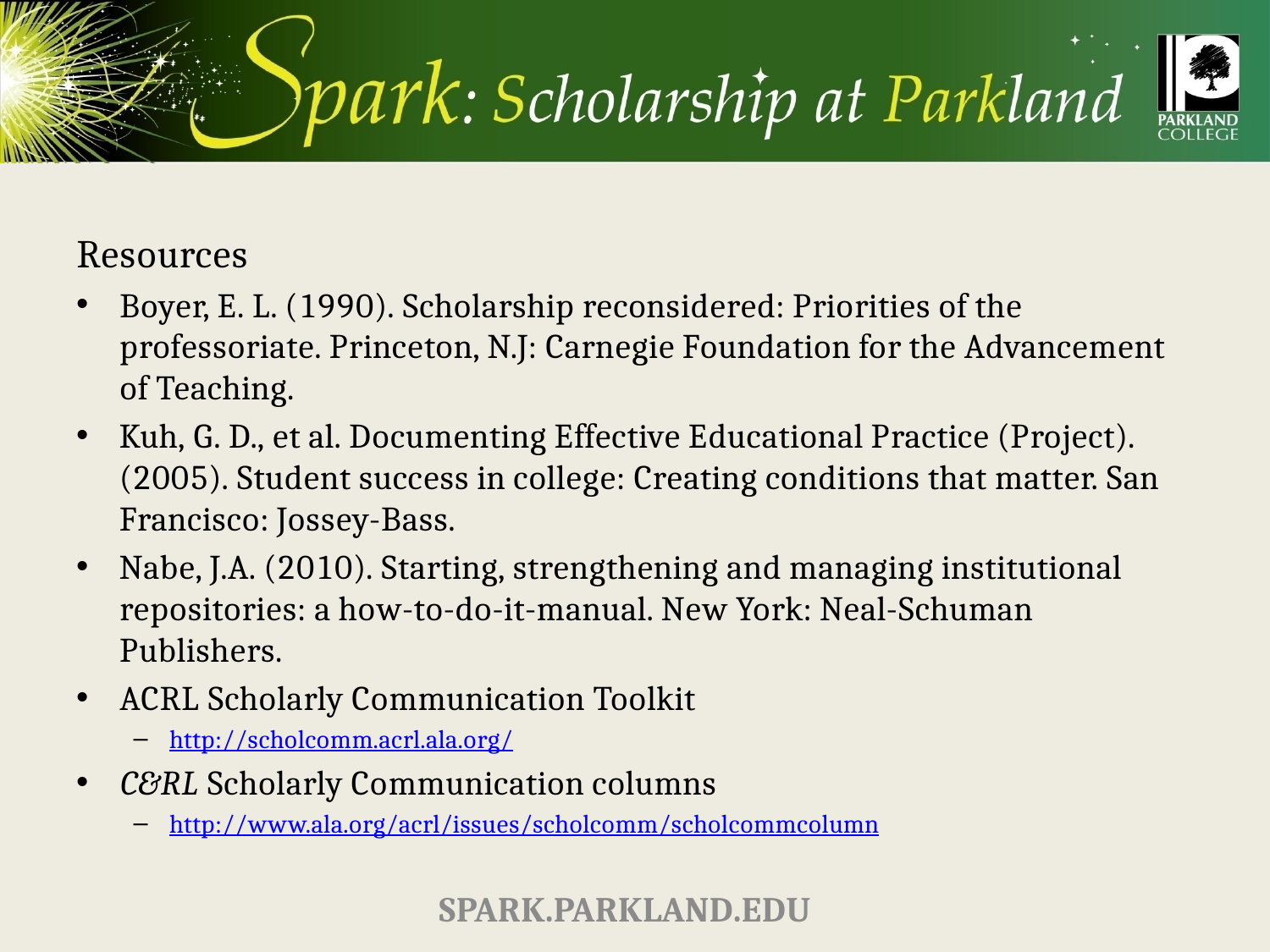

#
Resources
Boyer, E. L. (1990). Scholarship reconsidered: Priorities of the professoriate. Princeton, N.J: Carnegie Foundation for the Advancement of Teaching.
Kuh, G. D., et al. Documenting Effective Educational Practice (Project). (2005). Student success in college: Creating conditions that matter. San Francisco: Jossey-Bass.
Nabe, J.A. (2010). Starting, strengthening and managing institutional repositories: a how-to-do-it-manual. New York: Neal-Schuman Publishers.
ACRL Scholarly Communication Toolkit
http://scholcomm.acrl.ala.org/
C&RL Scholarly Communication columns
http://www.ala.org/acrl/issues/scholcomm/scholcommcolumn

Spark.parkland.edu